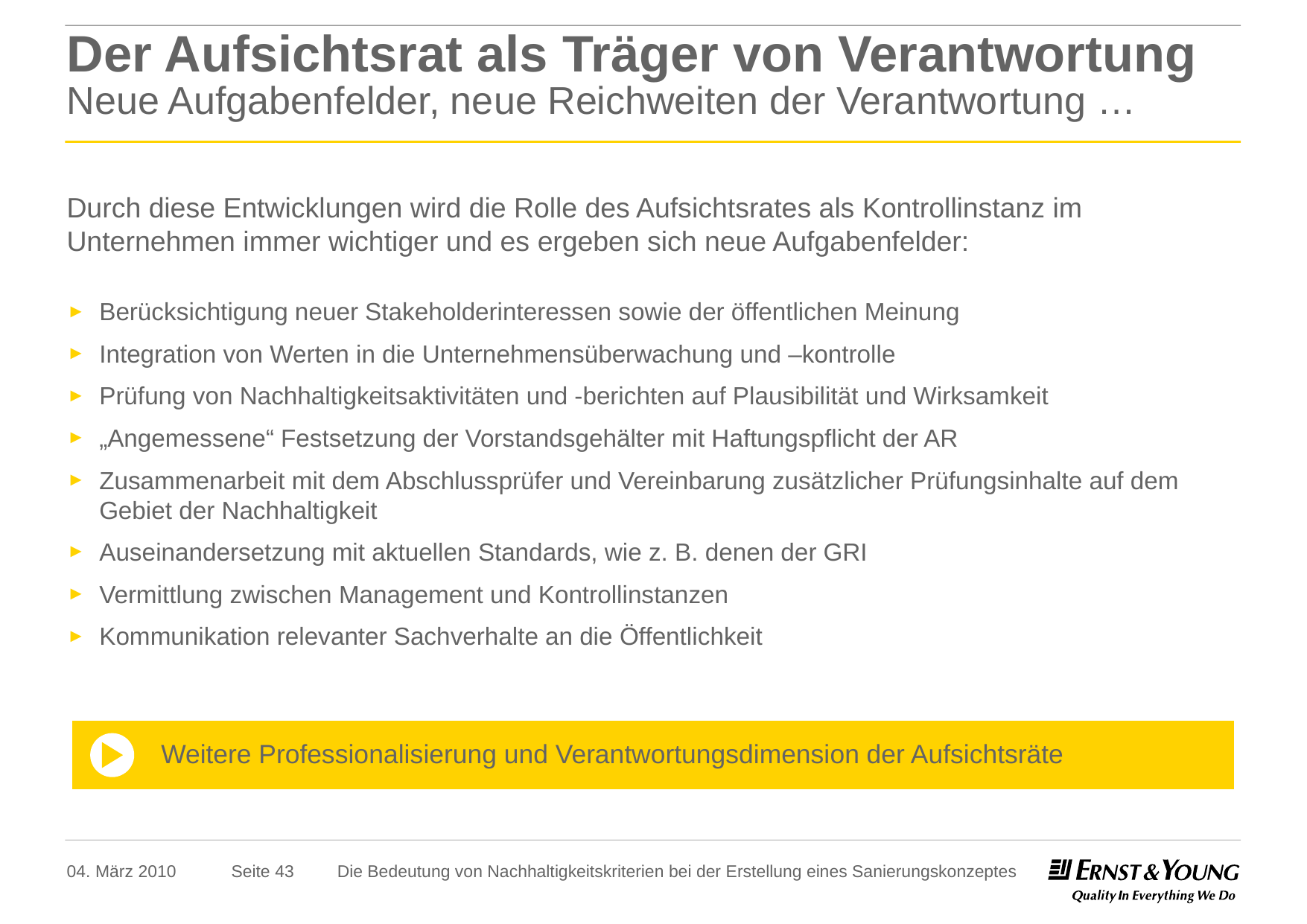

# Der Aufsichtsrat als Träger von Verantwortung Neue Aufgabenfelder, neue Reichweiten der Verantwortung …
Durch diese Entwicklungen wird die Rolle des Aufsichtsrates als Kontrollinstanz im Unternehmen immer wichtiger und es ergeben sich neue Aufgabenfelder:

Berücksichtigung neuer Stakeholderinteressen sowie der öffentlichen Meinung
Integration von Werten in die Unternehmensüberwachung und –kontrolle
Prüfung von Nachhaltigkeitsaktivitäten und -berichten auf Plausibilität und Wirksamkeit
„Angemessene“ Festsetzung der Vorstandsgehälter mit Haftungspflicht der AR
Zusammenarbeit mit dem Abschlussprüfer und Vereinbarung zusätzlicher Prüfungsinhalte auf dem Gebiet der Nachhaltigkeit
Auseinandersetzung mit aktuellen Standards, wie z. B. denen der GRI
Vermittlung zwischen Management und Kontrollinstanzen
Kommunikation relevanter Sachverhalte an die Öffentlichkeit
Weitere Professionalisierung und Verantwortungsdimension der Aufsichtsräte

04. März 2010
Die Bedeutung von Nachhaltigkeitskriterien bei der Erstellung eines Sanierungskonzeptes